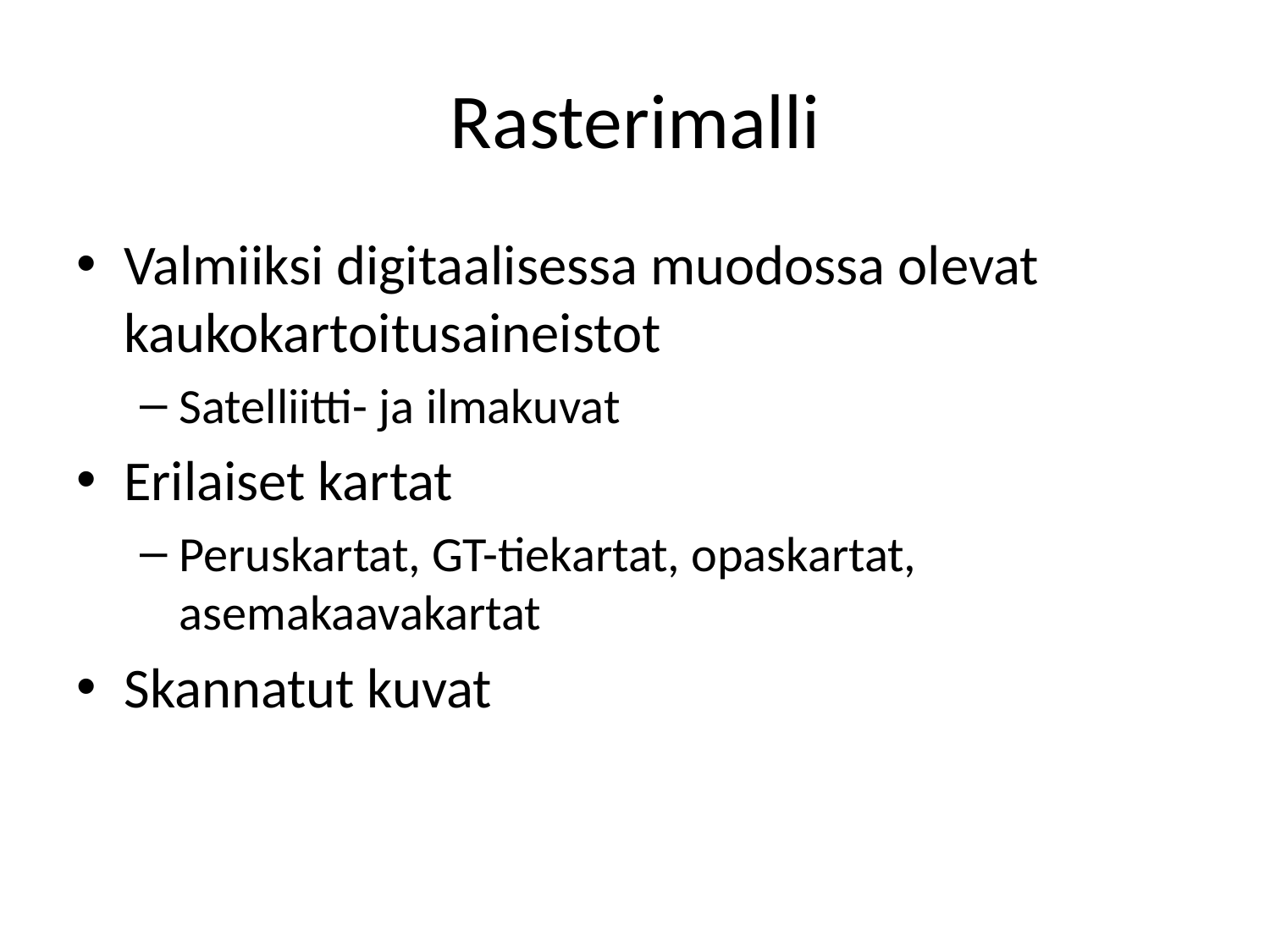

# Rasterimalli
Valmiiksi digitaalisessa muodossa olevat kaukokartoitusaineistot
Satelliitti- ja ilmakuvat
Erilaiset kartat
Peruskartat, GT-tiekartat, opaskartat, asemakaavakartat
Skannatut kuvat